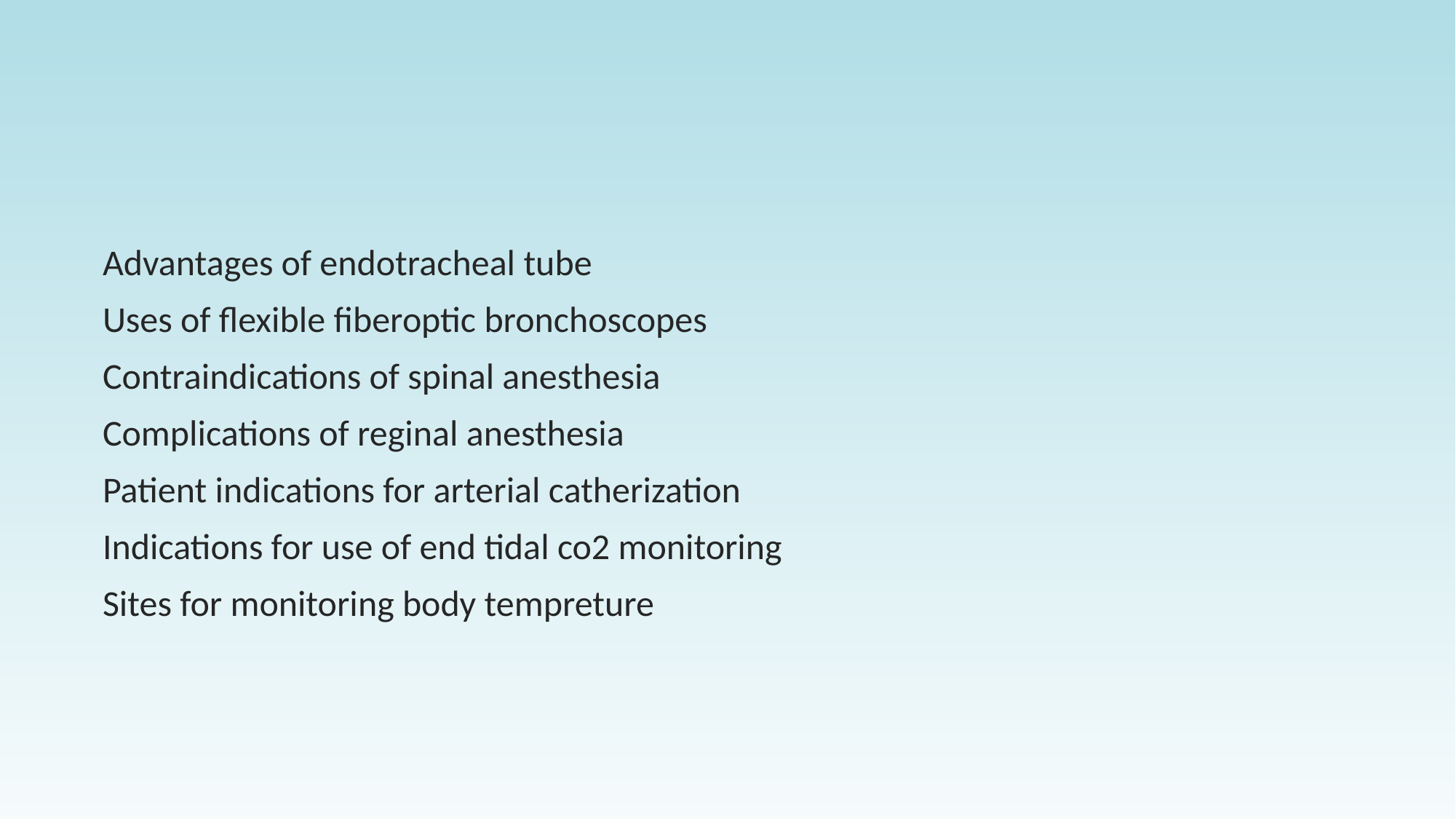

#
Advantages of endotracheal tube
Uses of flexible fiberoptic bronchoscopes
Contraindications of spinal anesthesia
Complications of reginal anesthesia
Patient indications for arterial catherization
Indications for use of end tidal co2 monitoring
Sites for monitoring body tempreture